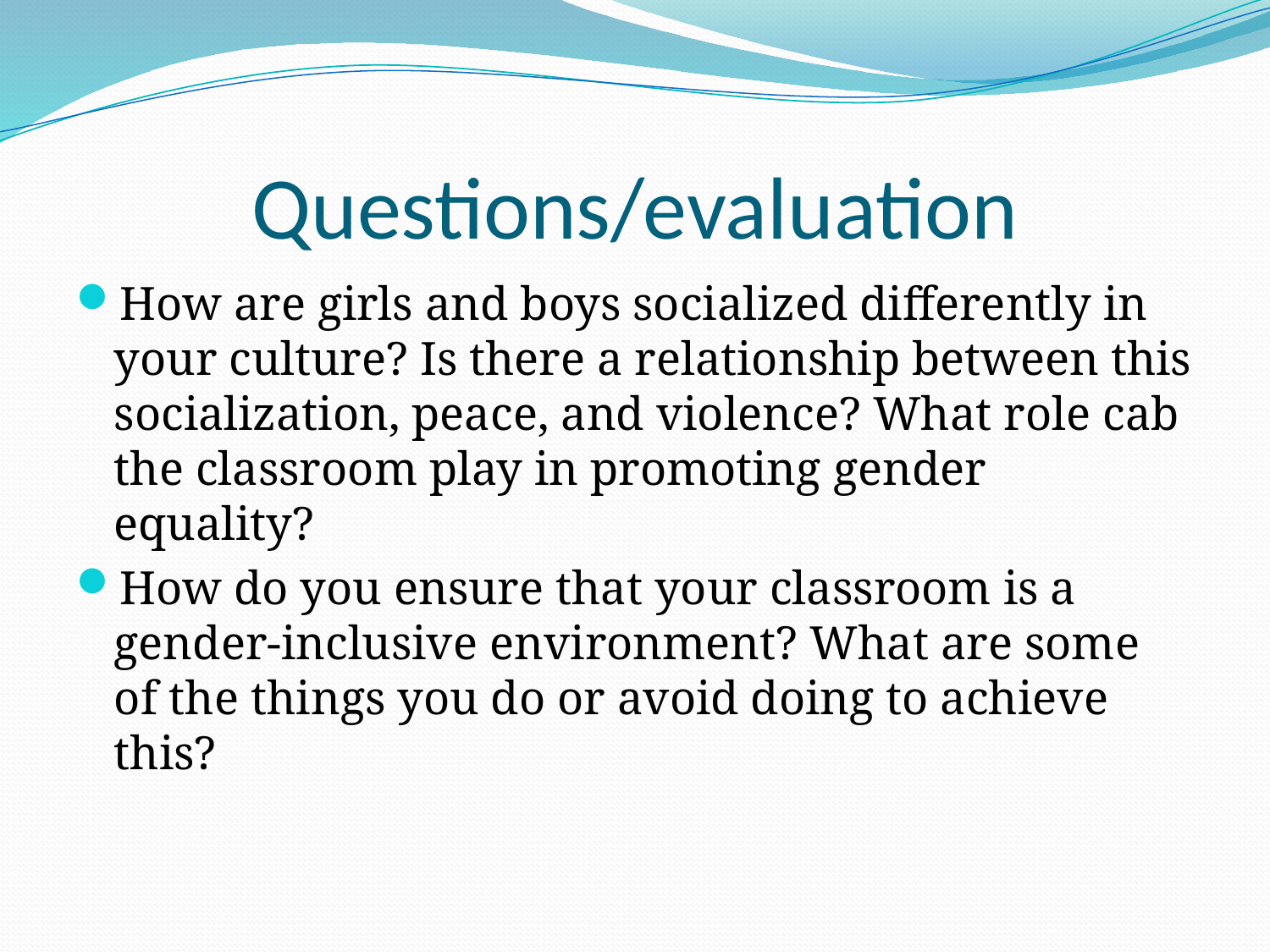

# Questions/evaluation
How are girls and boys socialized differently in your culture? Is there a relationship between this socialization, peace, and violence? What role cab the classroom play in promoting gender equality?
How do you ensure that your classroom is a gender-inclusive environment? What are some of the things you do or avoid doing to achieve this?